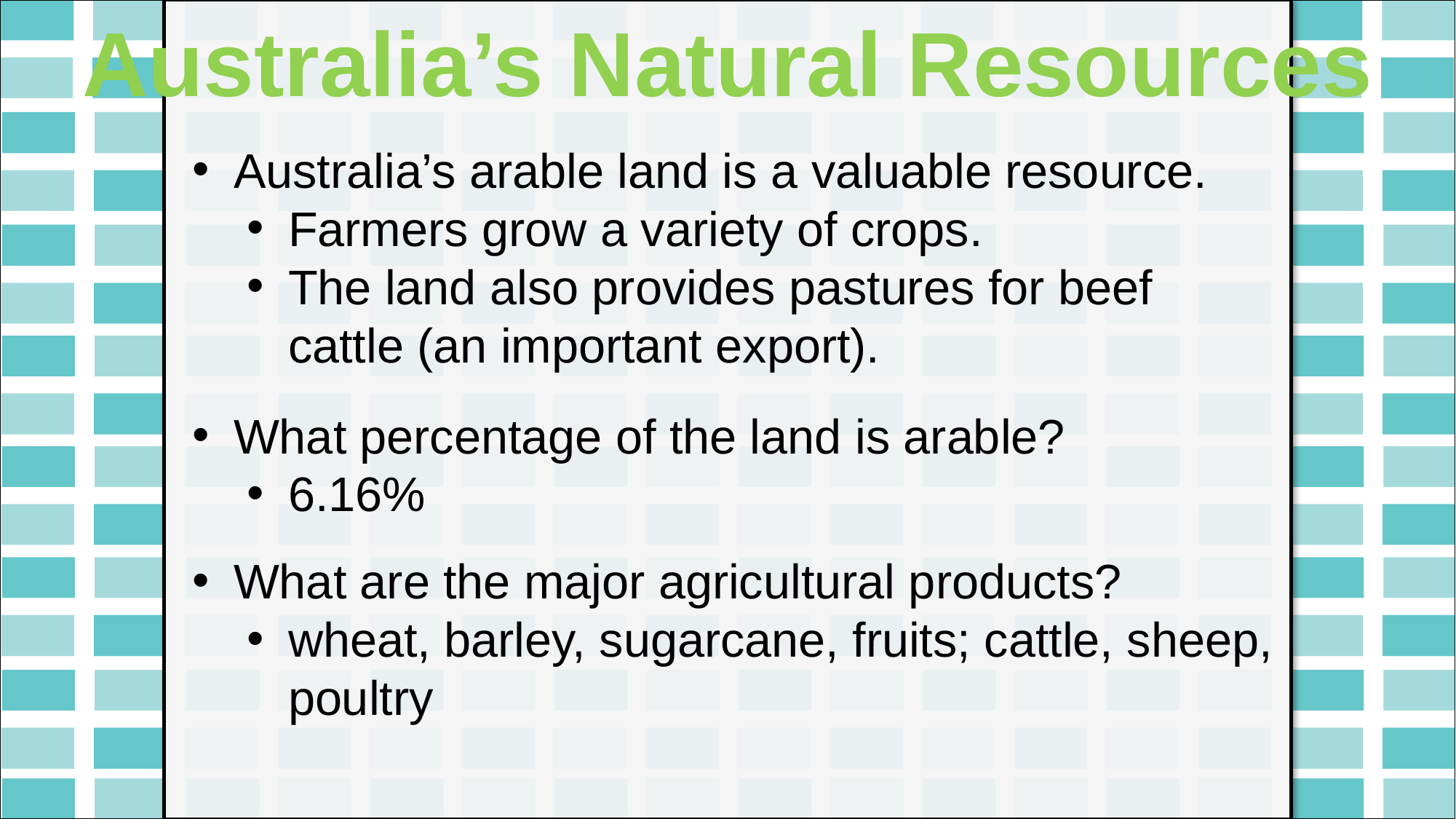

Australia’s Natural Resources

Australia’s arable land is a valuable resource.
Farmers grow a variety of crops.
The land also provides pastures for beef cattle (an important export).

What percentage of the land is arable?
6.16%

What are the major agricultural products?
wheat, barley, sugarcane, fruits; cattle, sheep, poultry

#